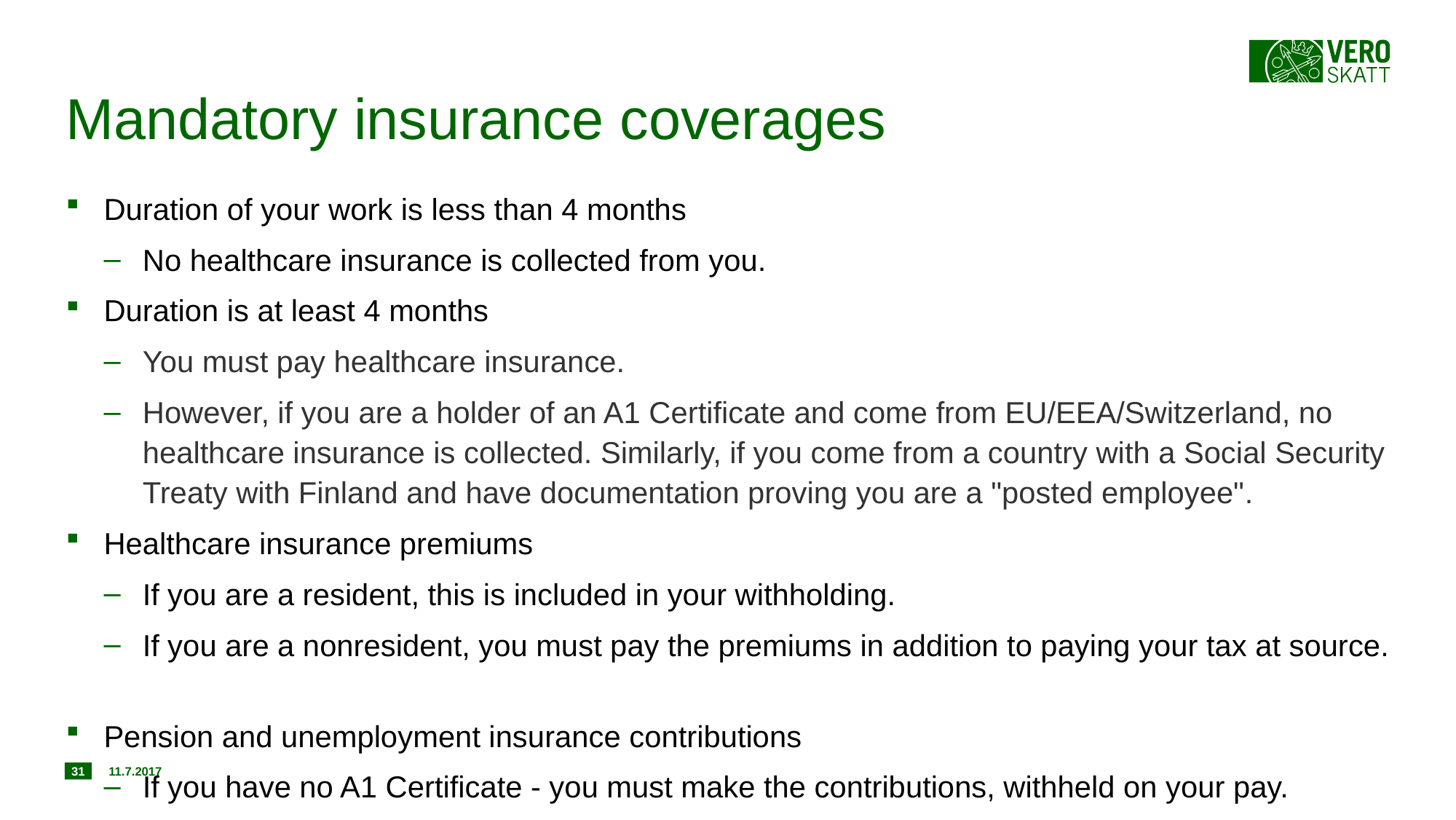

# Mandatory insurance coverages
Duration of your work is less than 4 months
No healthcare insurance is collected from you.
Duration is at least 4 months
You must pay healthcare insurance.
However, if you are a holder of an A1 Certificate and come from EU/EEA/Switzerland, no healthcare insurance is collected. Similarly, if you come from a country with a Social Security Treaty with Finland and have documentation proving you are a "posted employee".
Healthcare insurance premiums
If you are a resident, this is included in your withholding.
If you are a nonresident, you must pay the premiums in addition to paying your tax at source.
Pension and unemployment insurance contributions
If you have no A1 Certificate - you must make the contributions, withheld on your pay.
31
11.7.2017